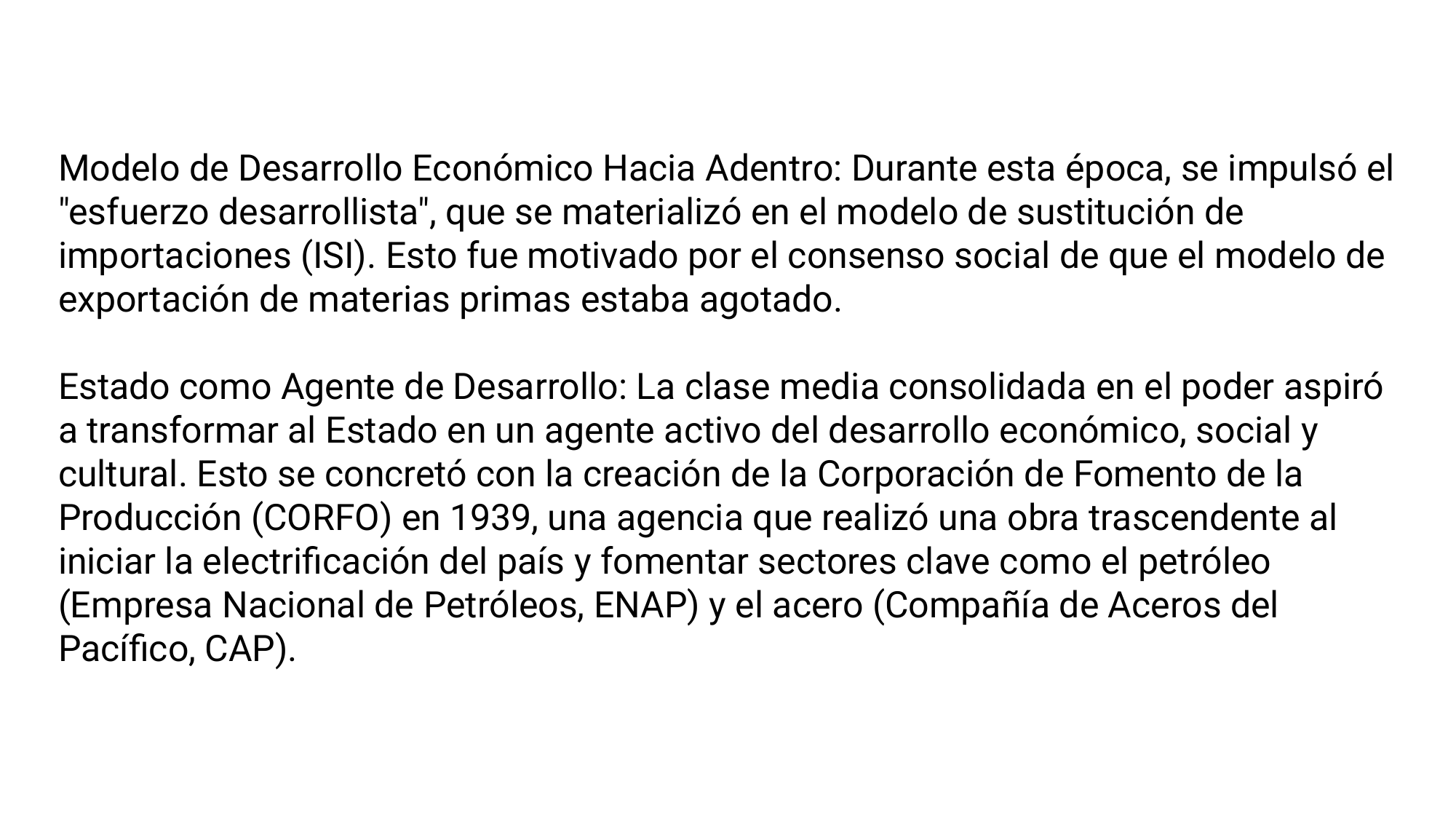

Modelo de Desarrollo Económico Hacia Adentro: Durante esta época, se impulsó el "esfuerzo desarrollista", que se materializó en el modelo de sustitución de importaciones (ISI). Esto fue motivado por el consenso social de que el modelo de exportación de materias primas estaba agotado.

Estado como Agente de Desarrollo: La clase media consolidada en el poder aspiró a transformar al Estado en un agente activo del desarrollo económico, social y cultural. Esto se concretó con la creación de la Corporación de Fomento de la Producción (CORFO) en 1939, una agencia que realizó una obra trascendente al iniciar la electrificación del país y fomentar sectores clave como el petróleo (Empresa Nacional de Petróleos, ENAP) y el acero (Compañía de Aceros del Pacífico, CAP).